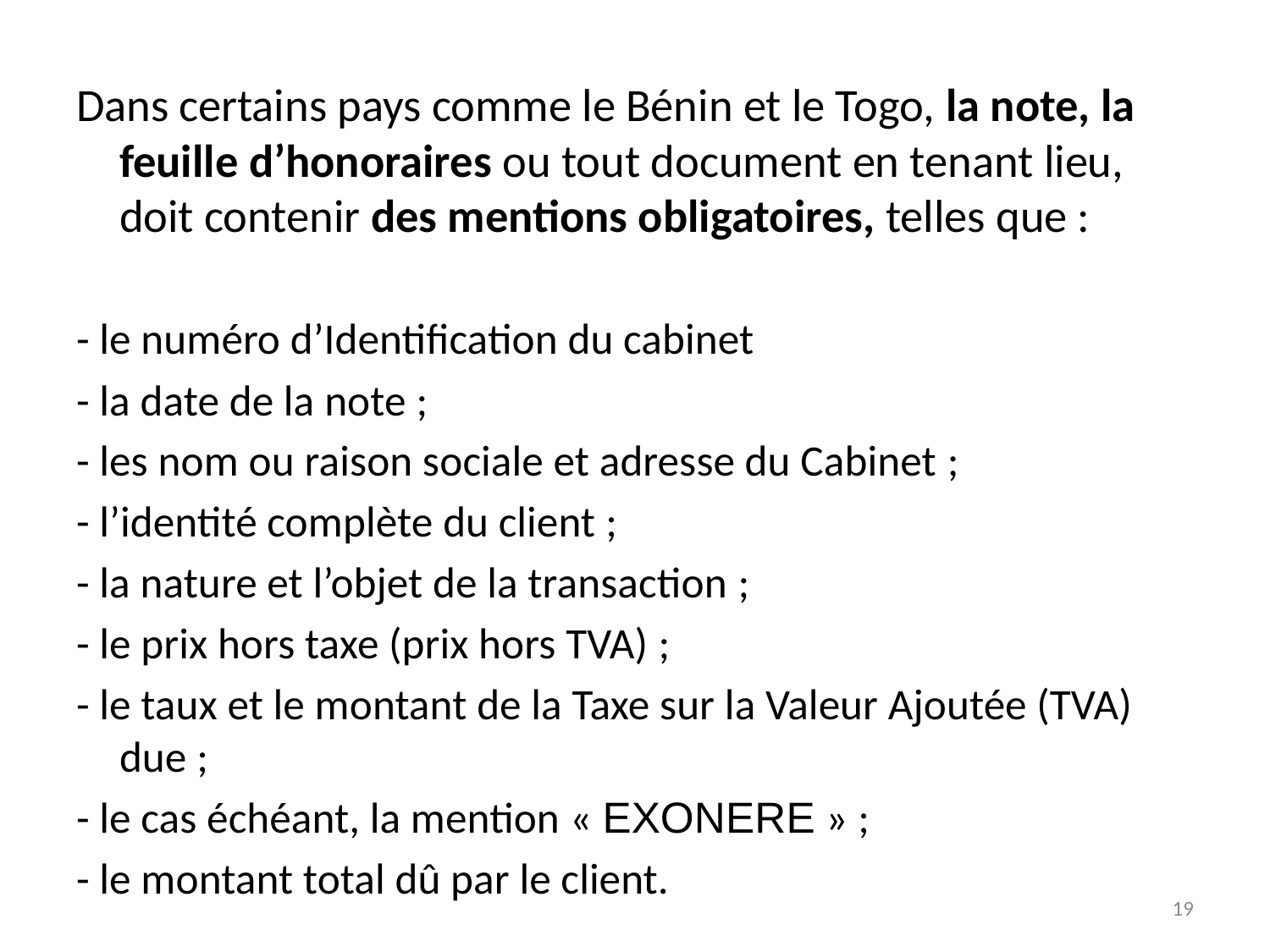

Dans certains pays comme le Bénin et le Togo, la note, la feuille d’honoraires ou tout document en tenant lieu, doit contenir des mentions obligatoires, telles que :

- le numéro d’Identification du cabinet
- la date de la note ;
- les nom ou raison sociale et adresse du Cabinet ;
- l’identité complète du client ;
- la nature et l’objet de la transaction ;
- le prix hors taxe (prix hors TVA) ;
- le taux et le montant de la Taxe sur la Valeur Ajoutée (TVA) due ;
- le cas échéant, la mention « EXONERE » ;
- le montant total dû par le client.

19